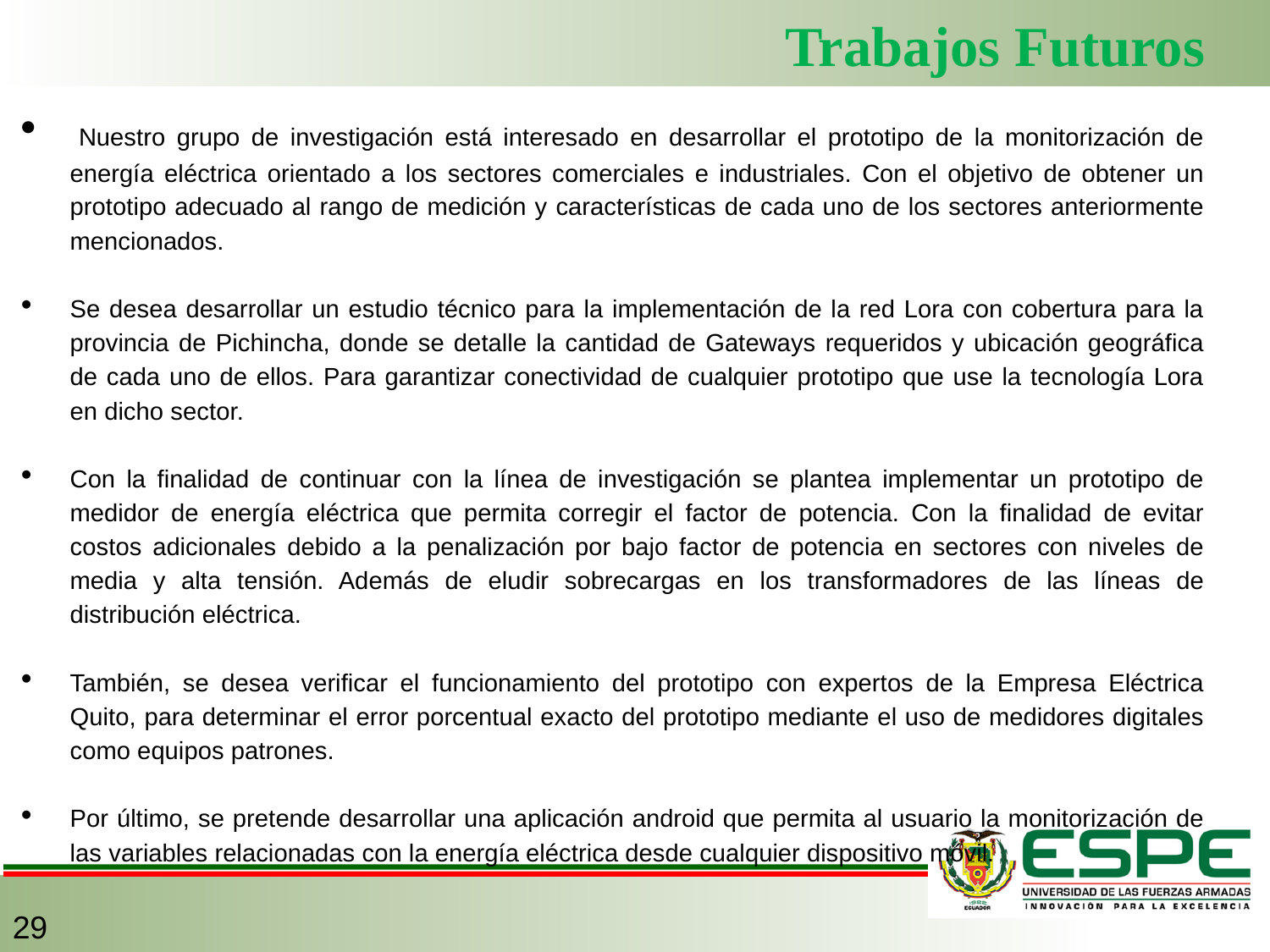

# Trabajos Futuros

 Nuestro grupo de investigación está interesado en desarrollar el prototipo de la monitorización de energía eléctrica orientado a los sectores comerciales e industriales. Con el objetivo de obtener un prototipo adecuado al rango de medición y características de cada uno de los sectores anteriormente mencionados.

Se desea desarrollar un estudio técnico para la implementación de la red Lora con cobertura para la provincia de Pichincha, donde se detalle la cantidad de Gateways requeridos y ubicación geográfica de cada uno de ellos. Para garantizar conectividad de cualquier prototipo que use la tecnología Lora en dicho sector.

Con la finalidad de continuar con la línea de investigación se plantea implementar un prototipo de medidor de energía eléctrica que permita corregir el factor de potencia. Con la finalidad de evitar costos adicionales debido a la penalización por bajo factor de potencia en sectores con niveles de media y alta tensión. Además de eludir sobrecargas en los transformadores de las líneas de distribución eléctrica.

También, se desea verificar el funcionamiento del prototipo con expertos de la Empresa Eléctrica Quito, para determinar el error porcentual exacto del prototipo mediante el uso de medidores digitales como equipos patrones.

Por último, se pretende desarrollar una aplicación android que permita al usuario la monitorización de las variables relacionadas con la energía eléctrica desde cualquier dispositivo móvil.

29